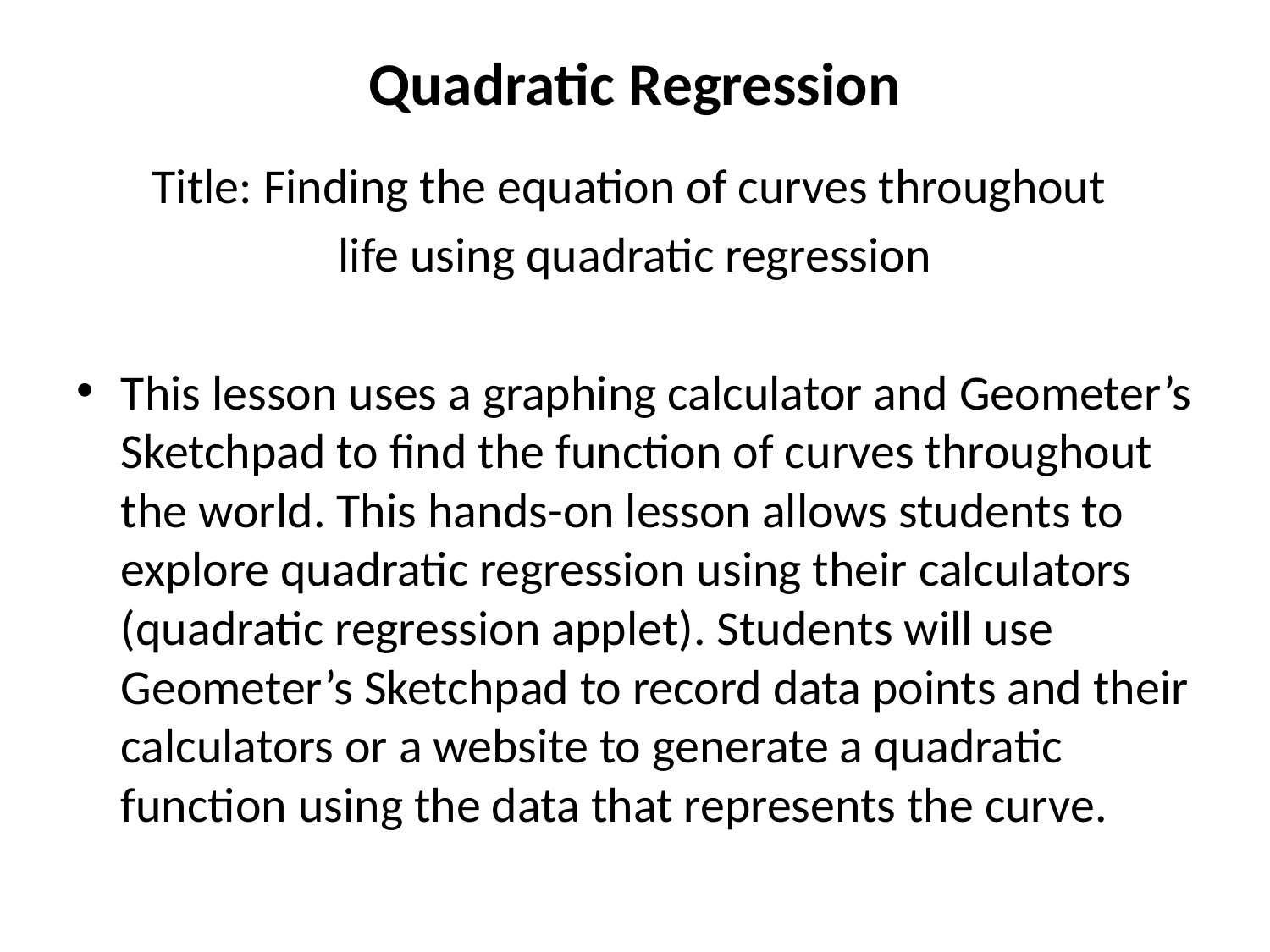

# Quadratic Regression
Title: Finding the equation of curves throughout
life using quadratic regression

This lesson uses a graphing calculator and Geometer’s Sketchpad to find the function of curves throughout the world. This hands-on lesson allows students to explore quadratic regression using their calculators (quadratic regression applet). Students will use Geometer’s Sketchpad to record data points and their calculators or a website to generate a quadratic function using the data that represents the curve.